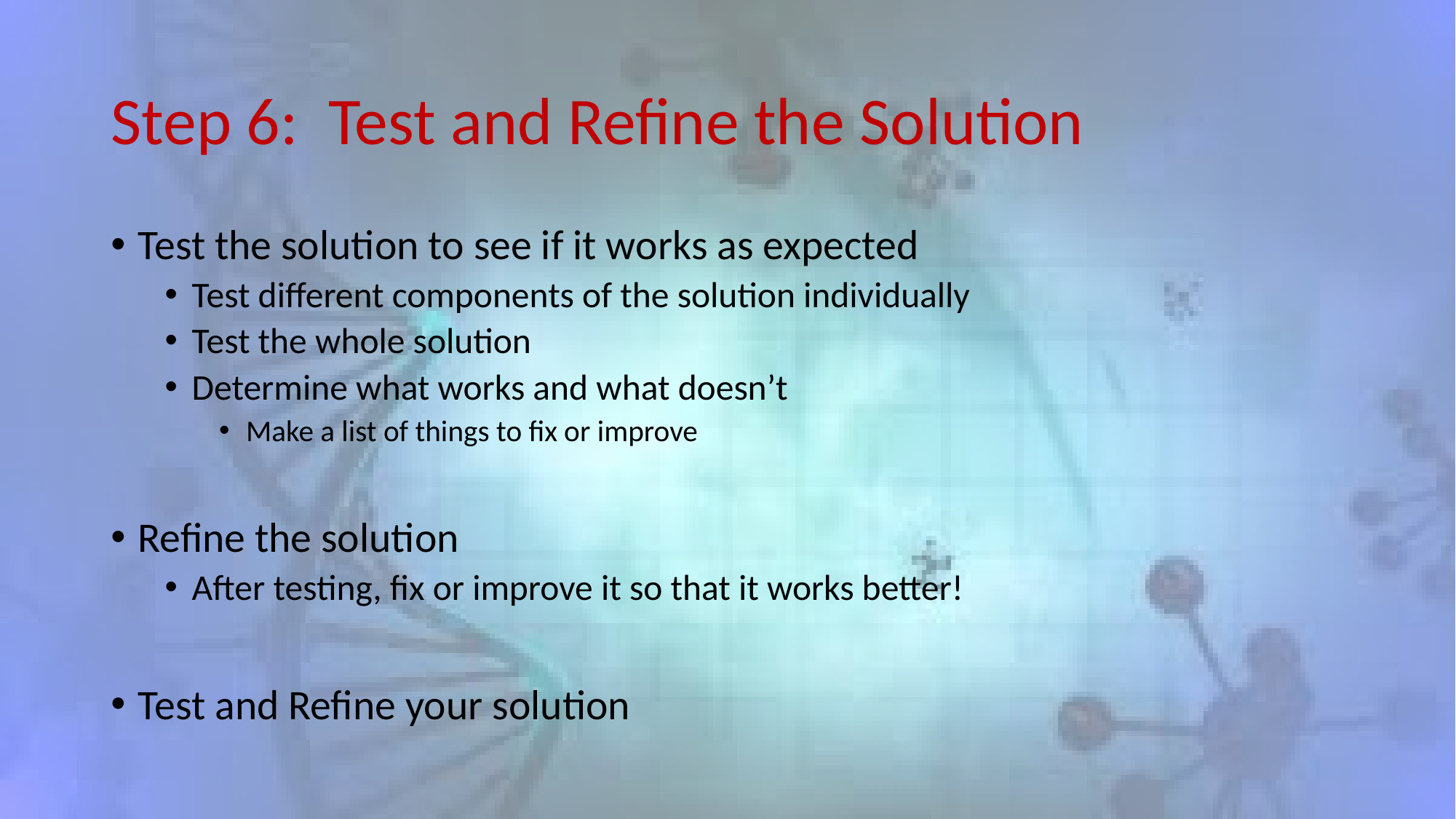

# Step 6:  Test and Refine the Solution
Test the solution to see if it works as expected
Test different components of the solution individually
Test the whole solution
Determine what works and what doesn’t
Make a list of things to fix or improve

Refine the solution
After testing, fix or improve it so that it works better!

Test and Refine your solution